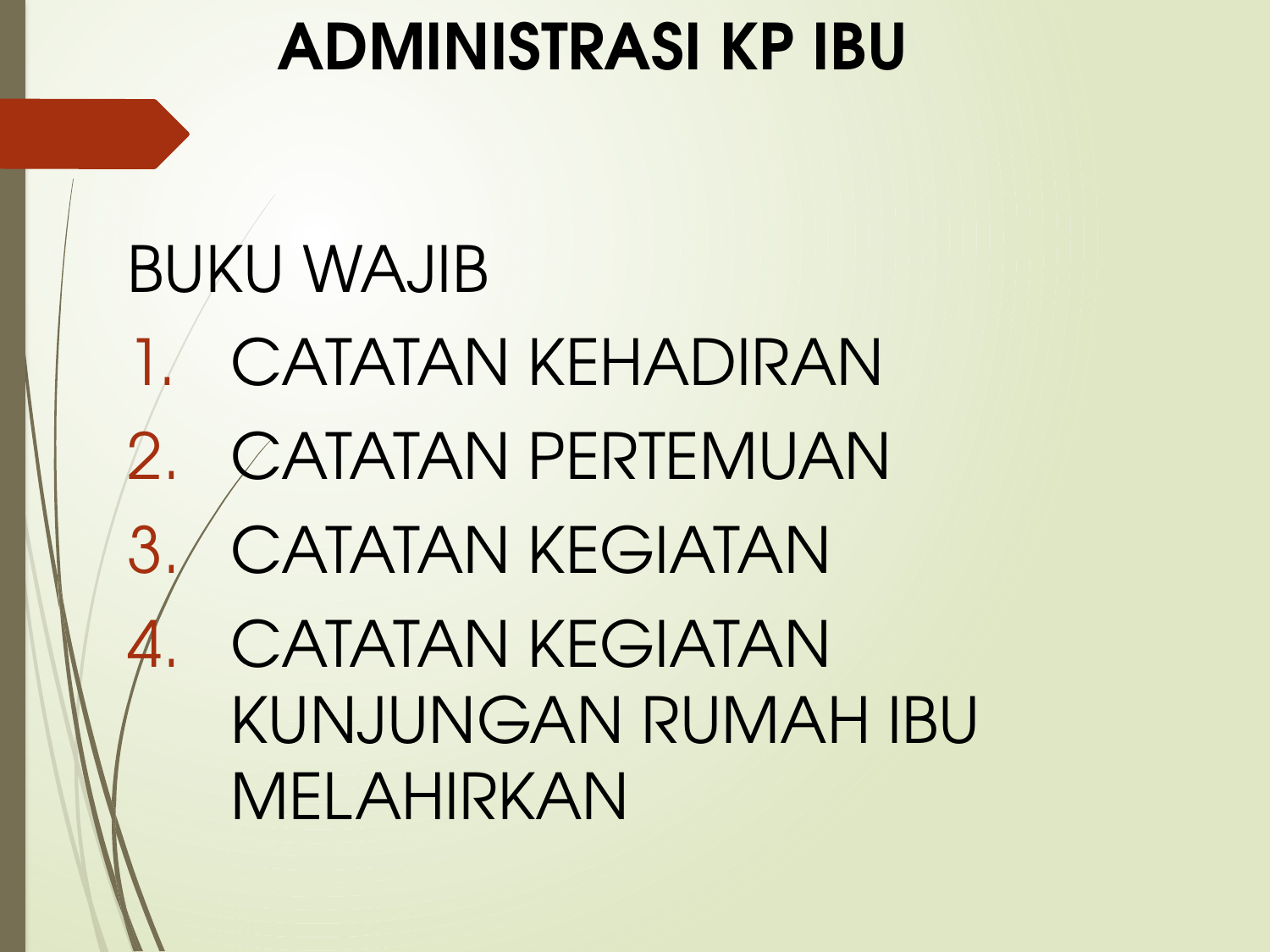

# ADMINISTRASI KP IBU
BUKU WAJIB
CATATAN KEHADIRAN
CATATAN PERTEMUAN
CATATAN KEGIATAN
CATATAN KEGIATAN KUNJUNGAN RUMAH IBU MELAHIRKAN